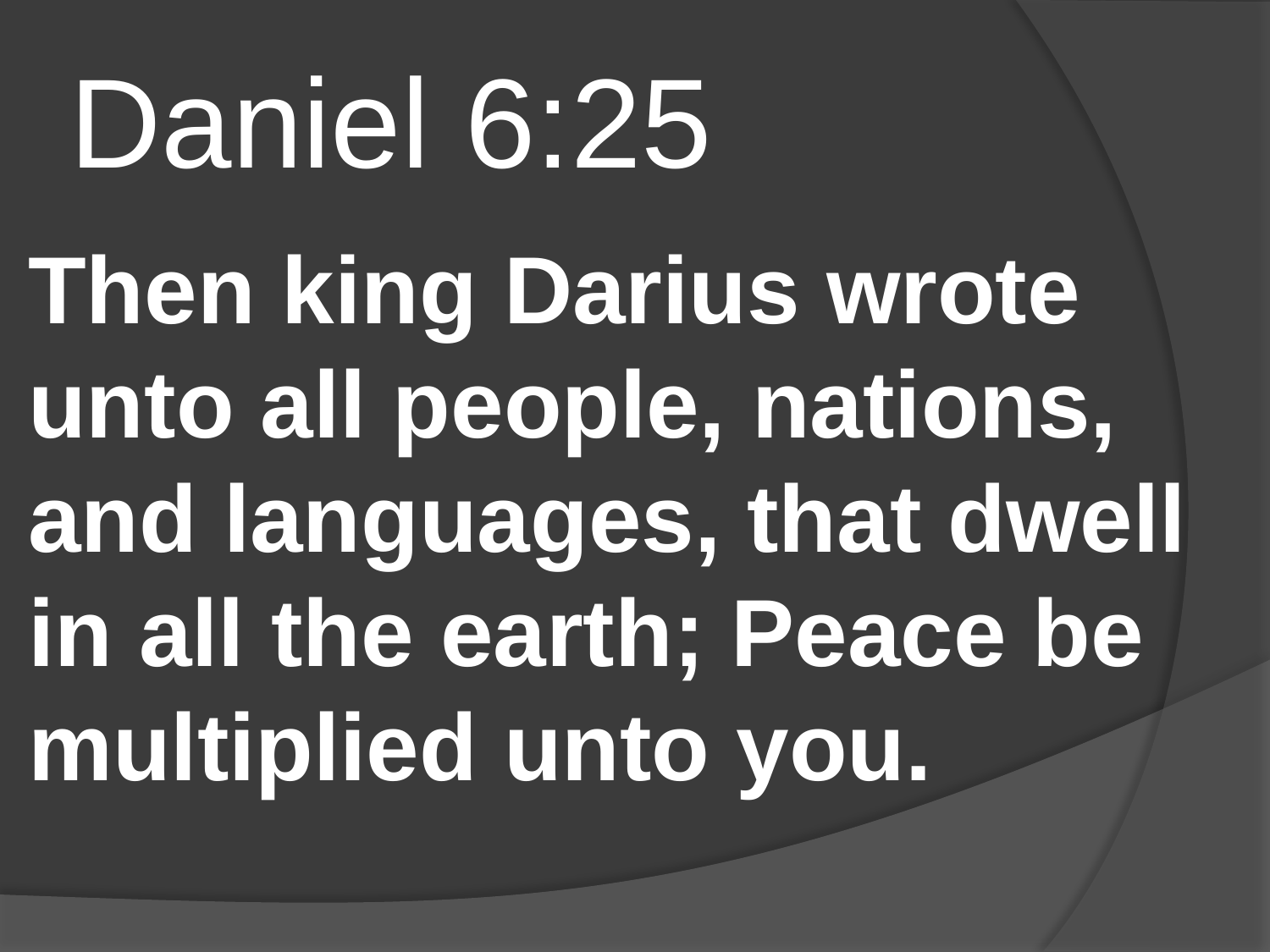

# Daniel 6:25
Then king Darius wrote unto all people, nations, and languages, that dwell in all the earth; Peace be multiplied unto you.